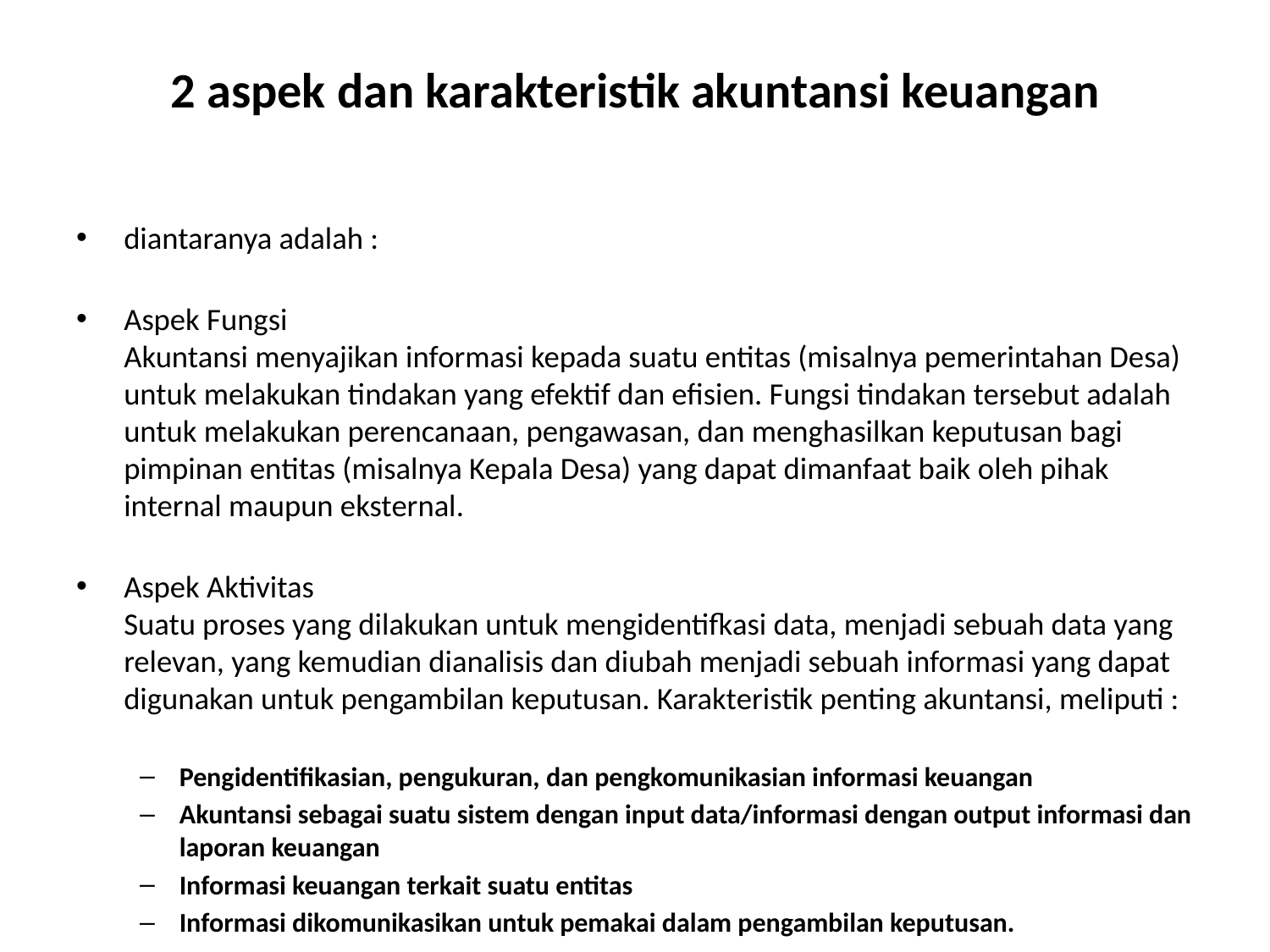

# 2 aspek dan karakteristik akuntansi keuangan

diantaranya adalah :

Aspek Fungsi
Akuntansi menyajikan informasi kepada suatu entitas (misalnya pemerintahan Desa) untuk melakukan tindakan yang efektif dan efisien. Fungsi tindakan tersebut adalah untuk melakukan perencanaan, pengawasan, dan menghasilkan keputusan bagi pimpinan entitas (misalnya Kepala Desa) yang dapat dimanfaat baik oleh pihak internal maupun eksternal.

Aspek Aktivitas
Suatu proses yang dilakukan untuk mengidentifkasi data, menjadi sebuah data yang relevan, yang kemudian dianalisis dan diubah menjadi sebuah informasi yang dapat digunakan untuk pengambilan keputusan. Karakteristik penting akuntansi, meliputi :

Pengidentifikasian, pengukuran, dan pengkomunikasian informasi keuangan
Akuntansi sebagai suatu sistem dengan input data/informasi dengan output informasi dan laporan keuangan
Informasi keuangan terkait suatu entitas
Informasi dikomunikasikan untuk pemakai dalam pengambilan keputusan.